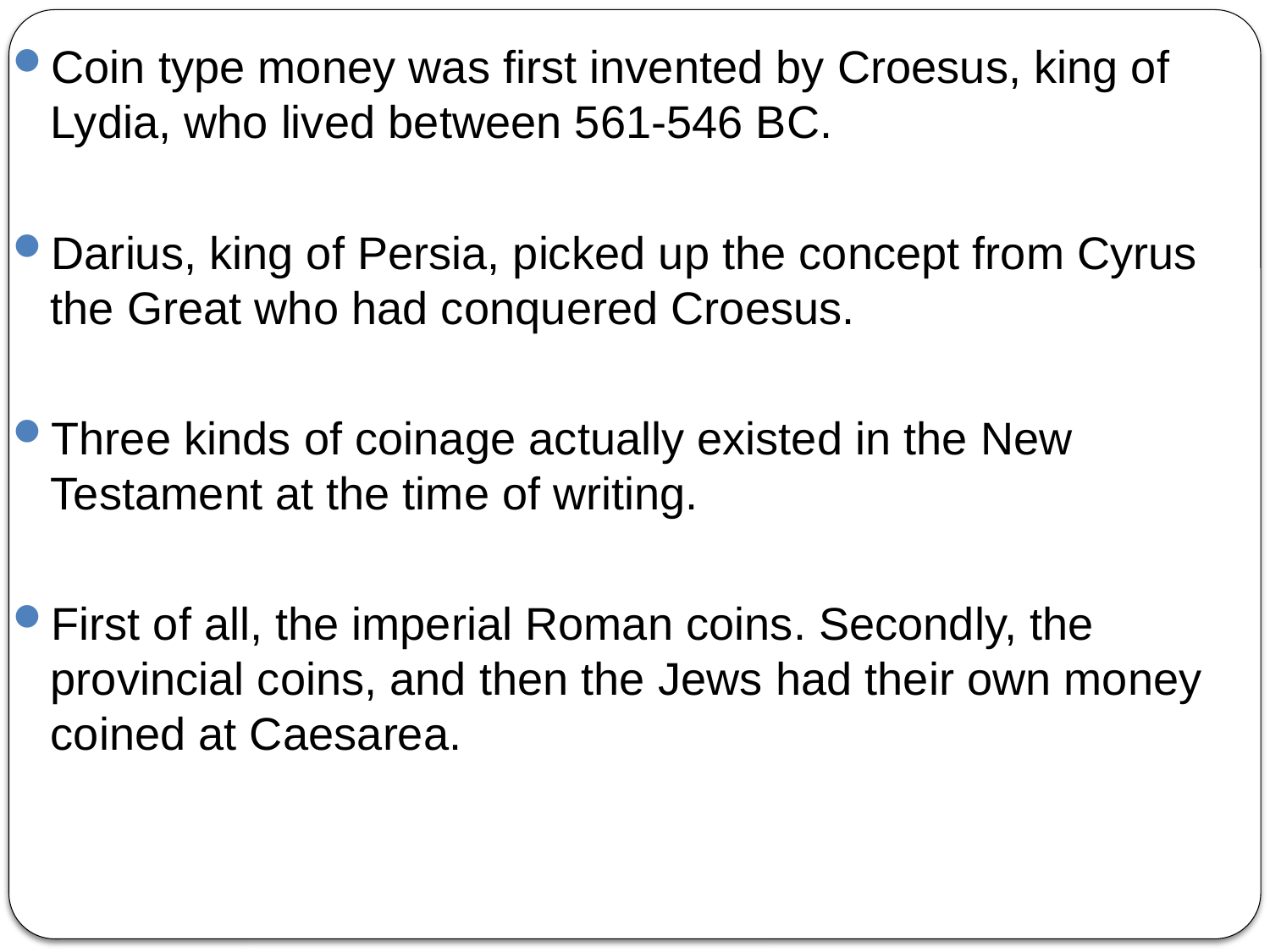

Coin type money was first invented by Croesus, king of Lydia, who lived between 561-546 BC.

Darius, king of Persia, picked up the concept from Cyrus the Great who had conquered Croesus.

Three kinds of coinage actually existed in the New Testament at the time of writing.

First of all, the imperial Roman coins. Secondly, the provincial coins, and then the Jews had their own money coined at Caesarea.